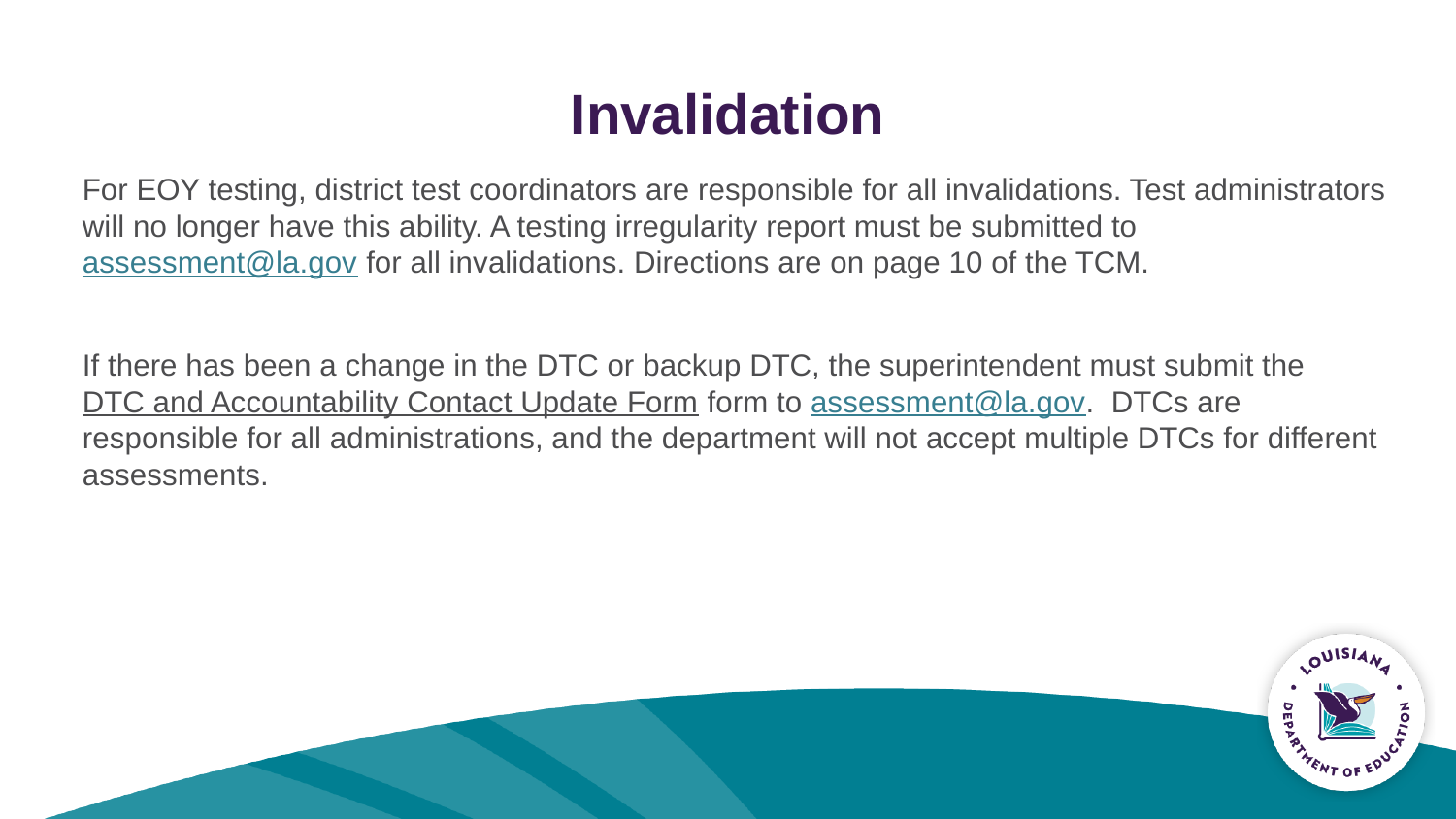

# Invalidation
For EOY testing, district test coordinators are responsible for all invalidations. Test administrators will no longer have this ability. A testing irregularity report must be submitted to assessment@la.gov for all invalidations. Directions are on page 10 of the TCM.

If there has been a change in the DTC or backup DTC, the superintendent must submit the DTC and Accountability Contact Update Form form to assessment@la.gov.  DTCs are responsible for all administrations, and the department will not accept multiple DTCs for different assessments.